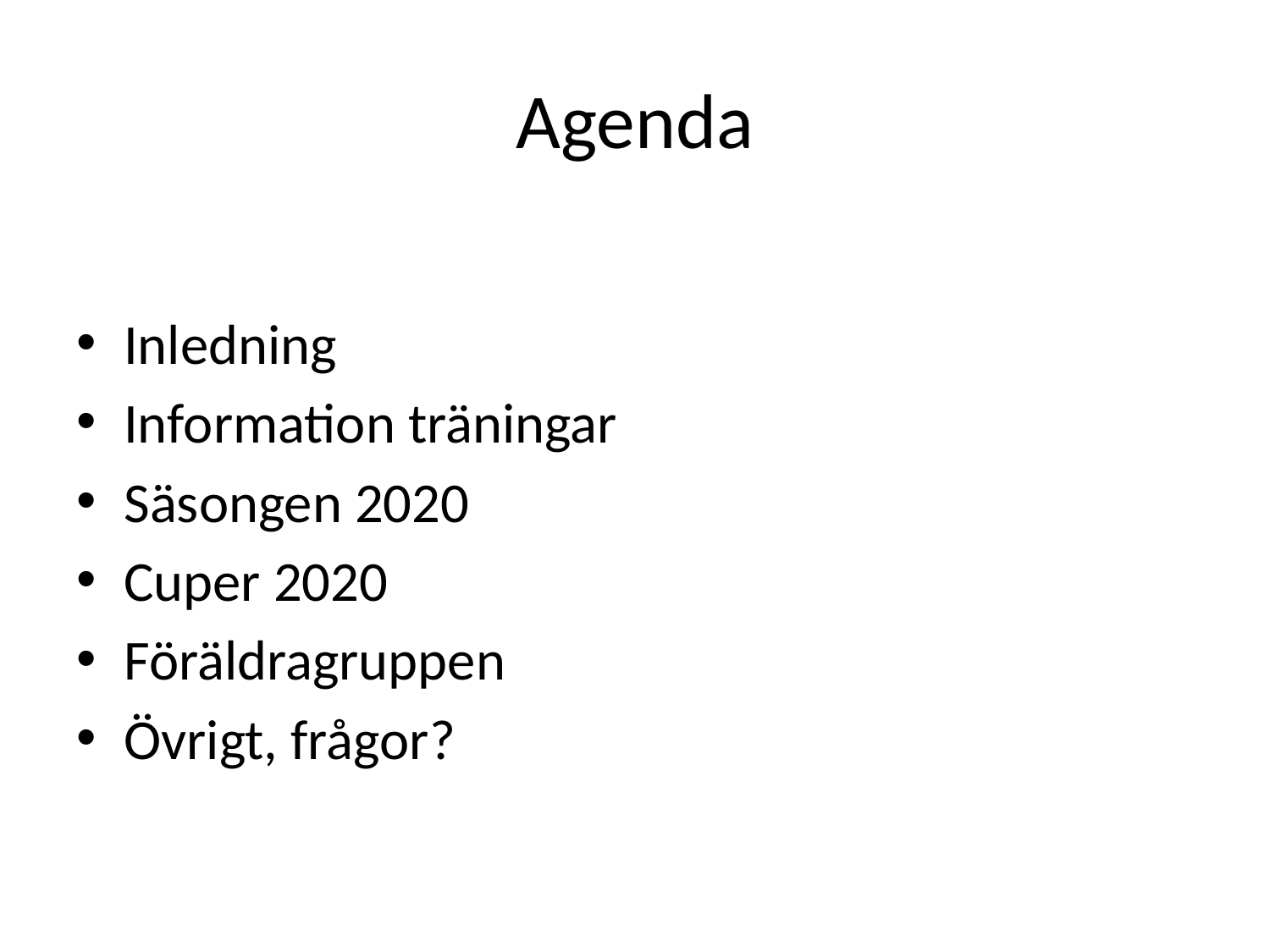

# Agenda

Inledning
Information träningar
Säsongen 2020
Cuper 2020
Föräldragruppen
Övrigt, frågor?